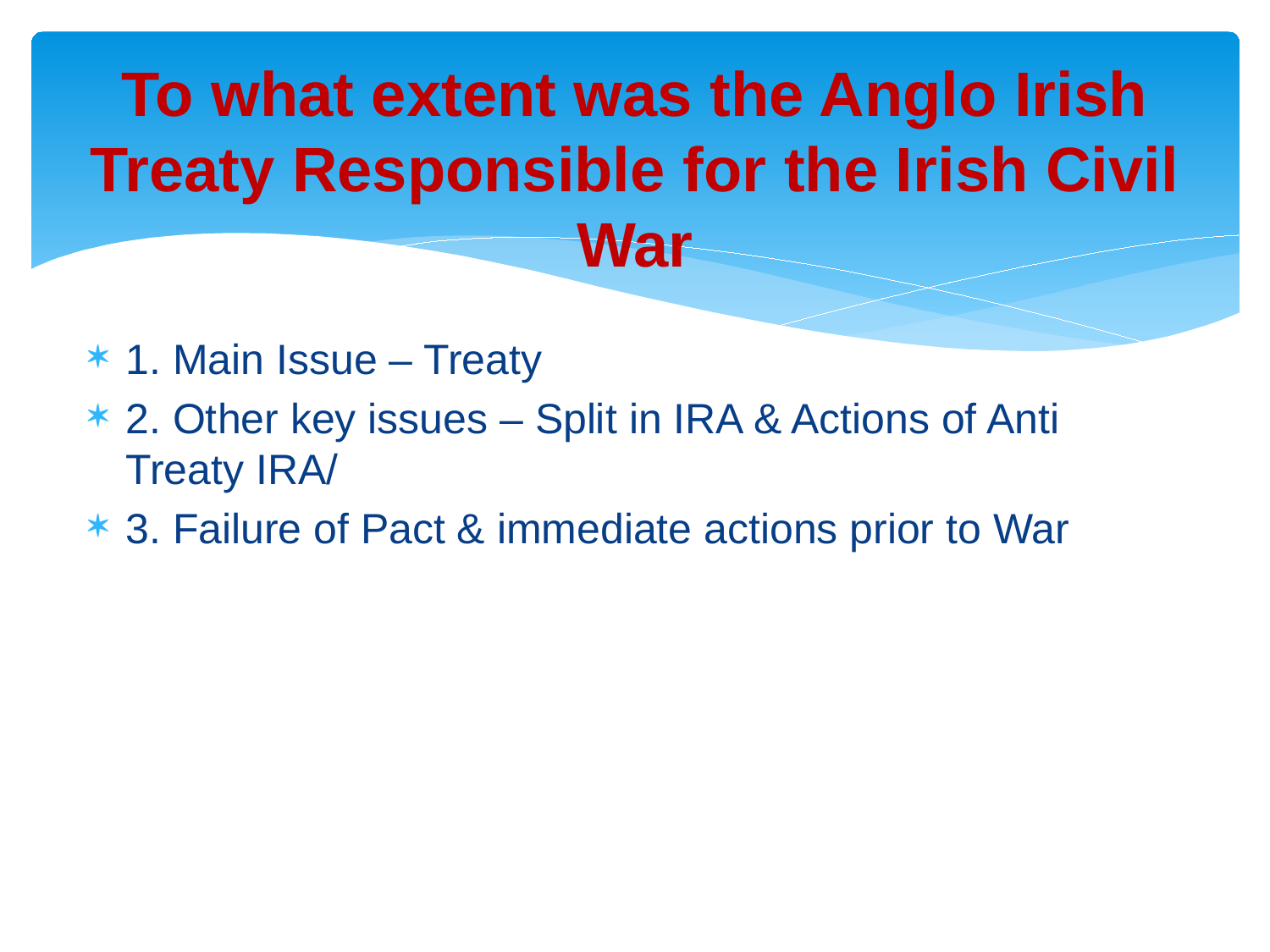

# To what extent was the Anglo Irish Treaty Responsible for the Irish Civil War
1. Main Issue – Treaty
2. Other key issues – Split in IRA & Actions of Anti Treaty IRA/
3. Failure of Pact & immediate actions prior to War